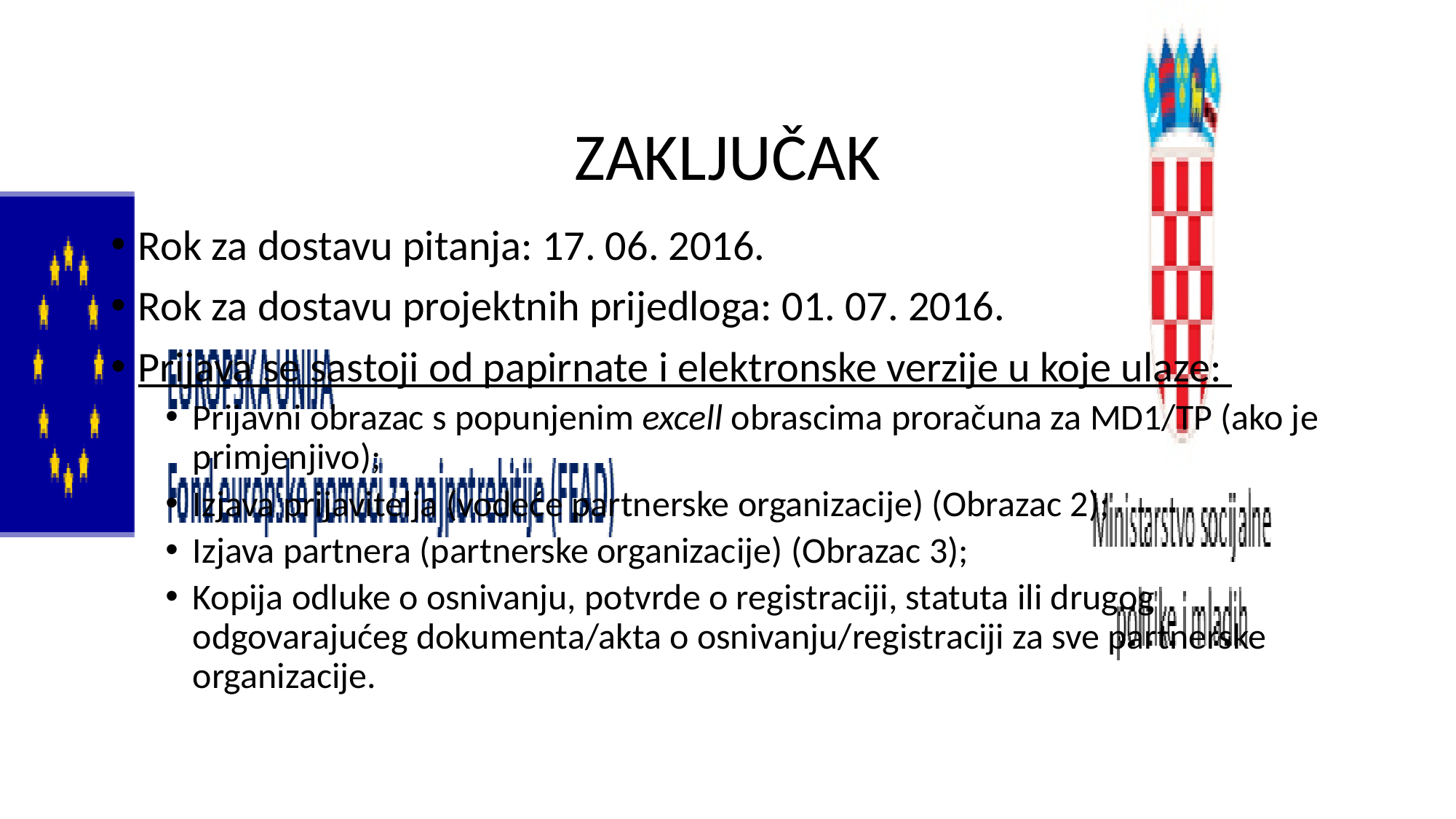

# ZAKLJUČAK
Rok za dostavu pitanja: 17. 06. 2016.
Rok za dostavu projektnih prijedloga: 01. 07. 2016.
Prijava se sastoji od papirnate i elektronske verzije u koje ulaze:
Prijavni obrazac s popunjenim excell obrascima proračuna za MD1/TP (ako je primjenjivo);
Izjava prijavitelja (vodeće partnerske organizacije) (Obrazac 2);
Izjava partnera (partnerske organizacije) (Obrazac 3);
Kopija odluke o osnivanju, potvrde o registraciji, statuta ili drugog odgovarajućeg dokumenta/akta o osnivanju/registraciji za sve partnerske organizacije.